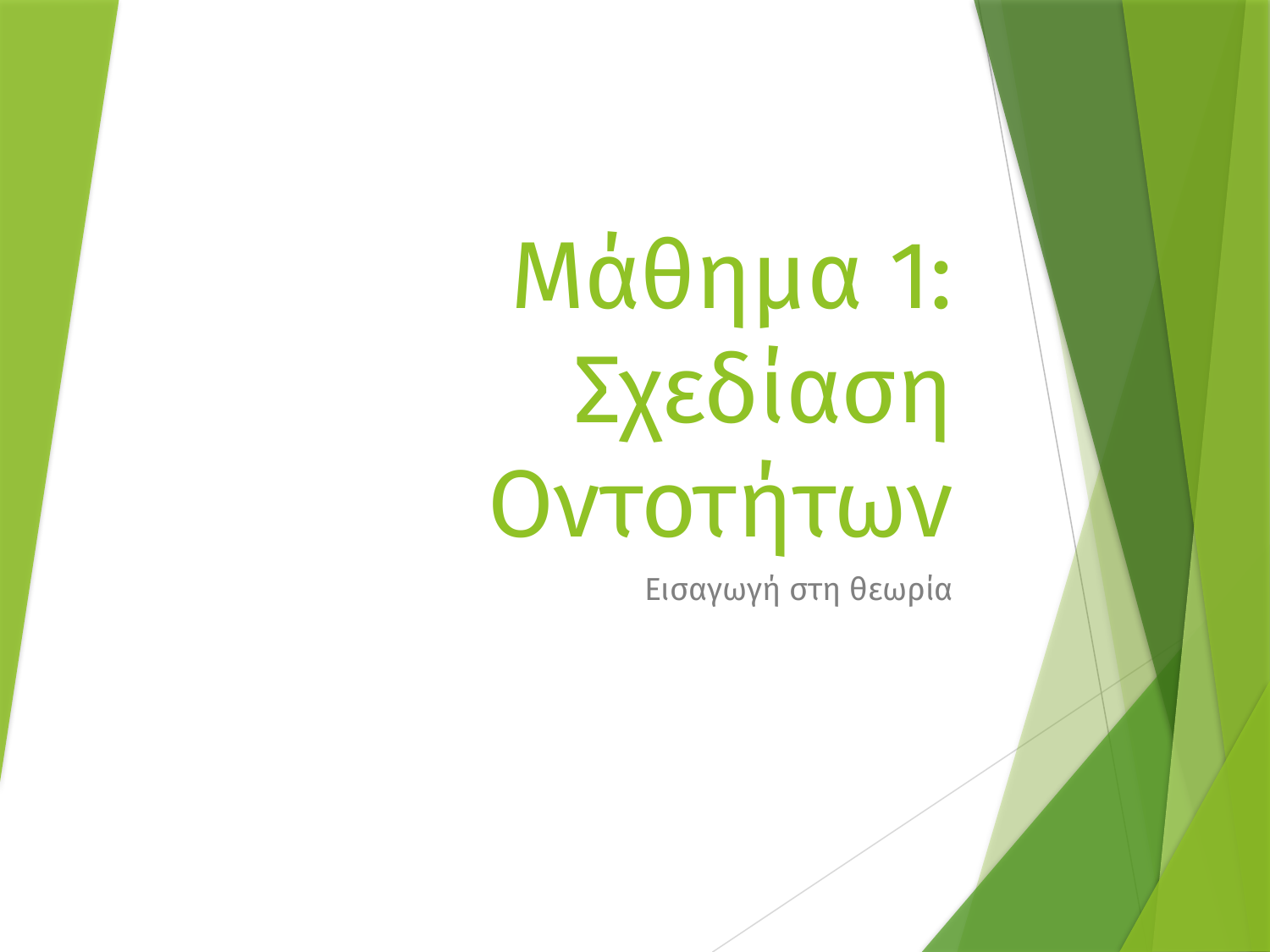

# Μάθημα 1: Σχεδίαση Οντοτήτων
Εισαγωγή στη θεωρία